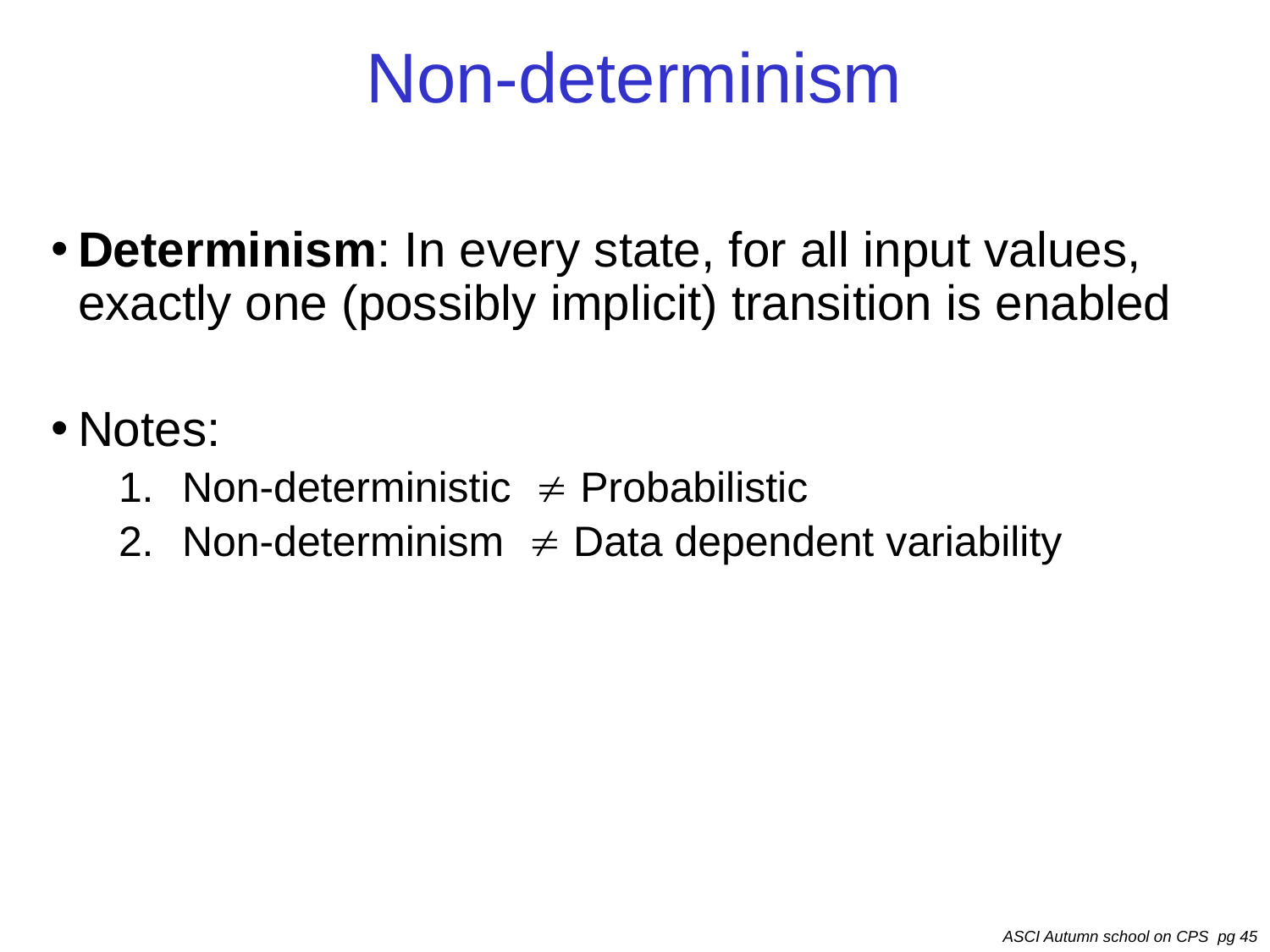

# Non-determinism

Determinism: In every state, for all input values, exactly one (possibly implicit) transition is enabled

Notes:
Non-deterministic  ≠ Probabilistic
Non-determinism  ≠ Data dependent variability